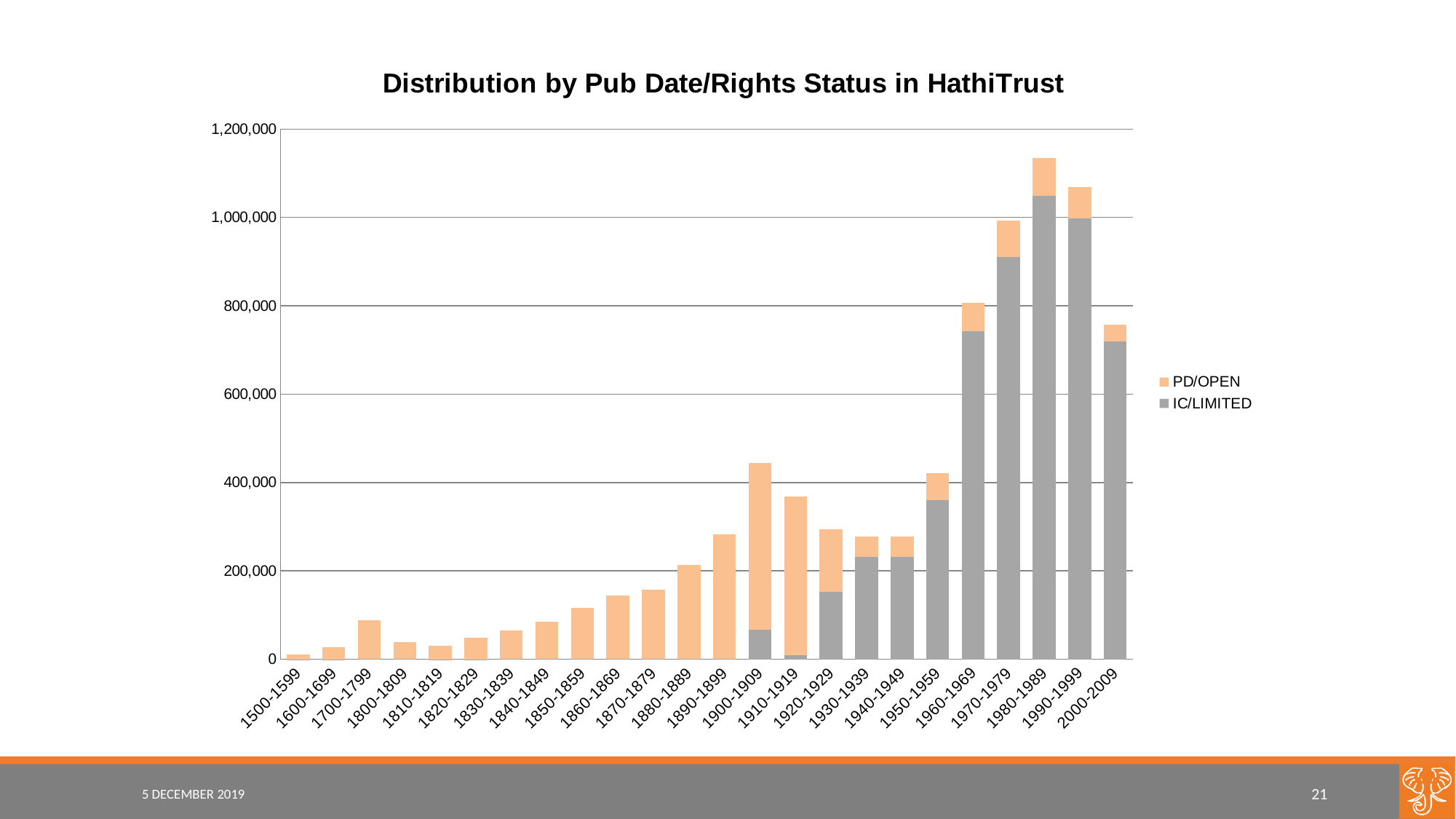

### Chart: Distribution by Pub Date/Rights Status in HathiTrust

| Category | IC/LIMITED | PD/OPEN |
|---|---|---|
| 1500-1599 | 17.0 | 11166.0 |
| 1600-1699 | 19.0 | 27504.0 |
| 1700-1799 | 130.0 | 88078.0 |
| 1800-1809 | 920.0 | 38251.0 |
| 1810-1819 | 51.0 | 29780.0 |
| 1820-1829 | 93.0 | 48909.0 |
| 1830-1839 | 234.0 | 64553.0 |
| 1840-1849 | 199.0 | 84959.0 |
| 1850-1859 | 294.0 | 115953.0 |
| 1860-1869 | 403.0 | 143135.0 |
| 1870-1879 | 625.0 | 156369.0 |
| 1880-1889 | 955.0 | 212549.0 |
| 1890-1899 | 1494.0 | 280669.0 |
| 1900-1909 | 67051.0 | 376929.0 |
| 1910-1919 | 8467.0 | 359660.0 |
| 1920-1929 | 152458.0 | 142203.0 |
| 1930-1939 | 231589.0 | 45564.0 |
| 1940-1949 | 232090.0 | 45637.0 |
| 1950-1959 | 360643.0 | 60992.0 |
| 1960-1969 | 743049.0 | 63142.0 |
| 1970-1979 | 910998.0 | 81498.0 |
| 1980-1989 | 1048423.0 | 86642.0 |
| 1990-1999 | 998248.0 | 71130.0 |
| 2000-2009 | 719769.0 | 37734.0 |
5 DECEMBER 2019
21